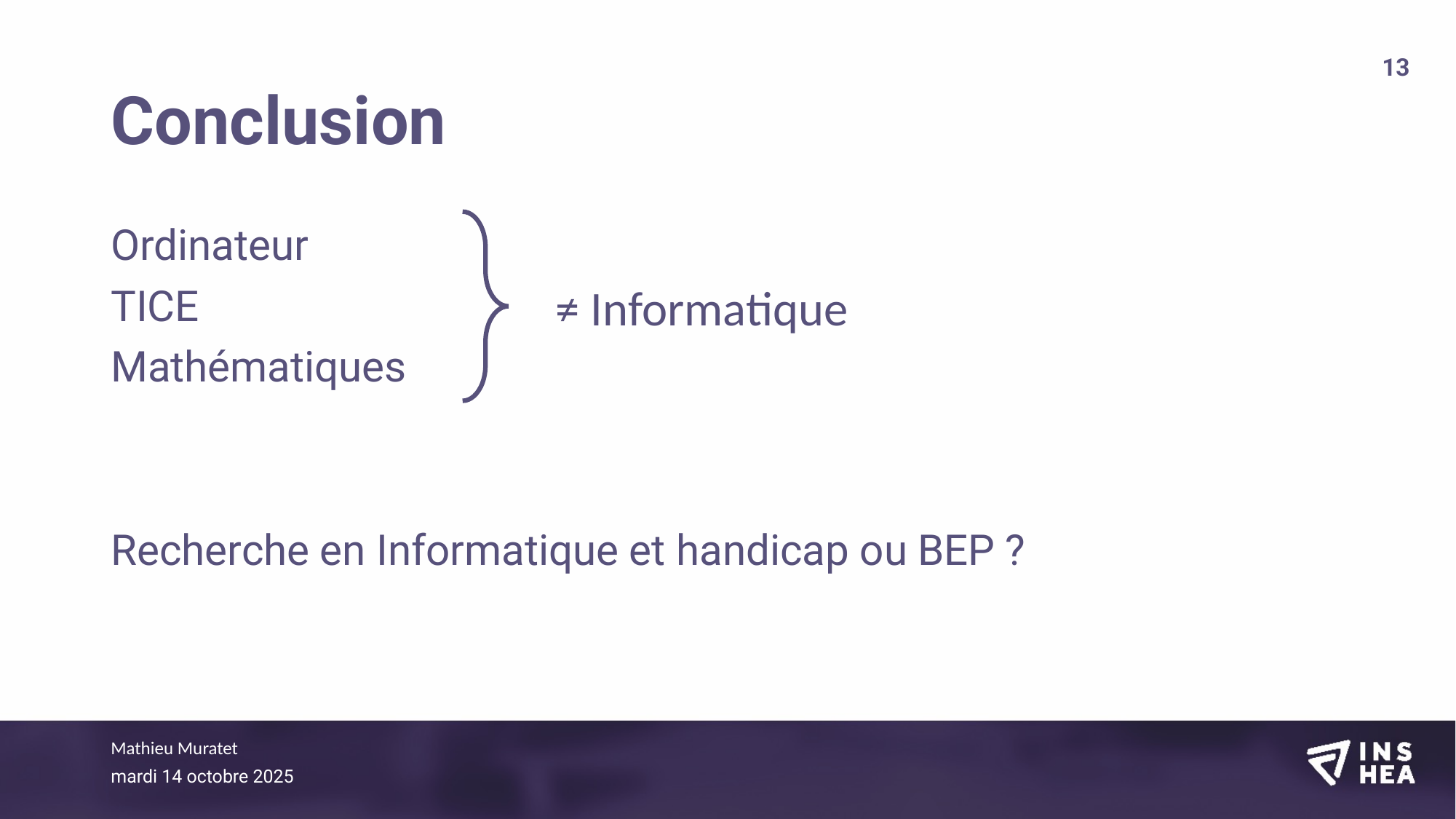

# Conclusion
13

Ordinateur
TICE
Mathématiques

Recherche en Informatique et handicap ou BEP ?
≠ Informatique
Mathieu Muratet
mardi 14 octobre 2025